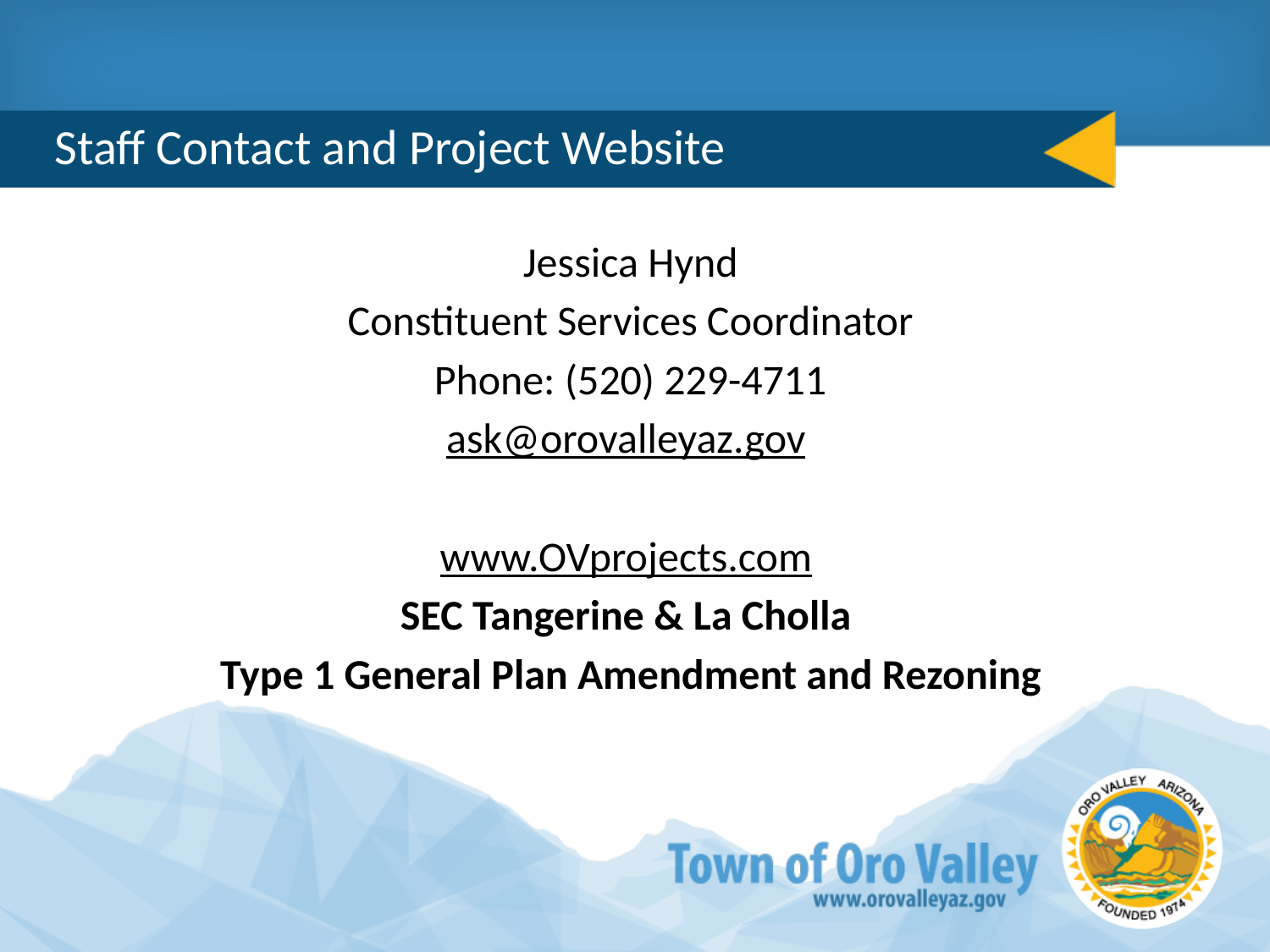

# Staff Contact and Project Website
Jessica Hynd
Constituent Services Coordinator
Phone: (520) 229-4711
ask@orovalleyaz.gov

www.OVprojects.com
SEC Tangerine & La Cholla
Type 1 General Plan Amendment and Rezoning